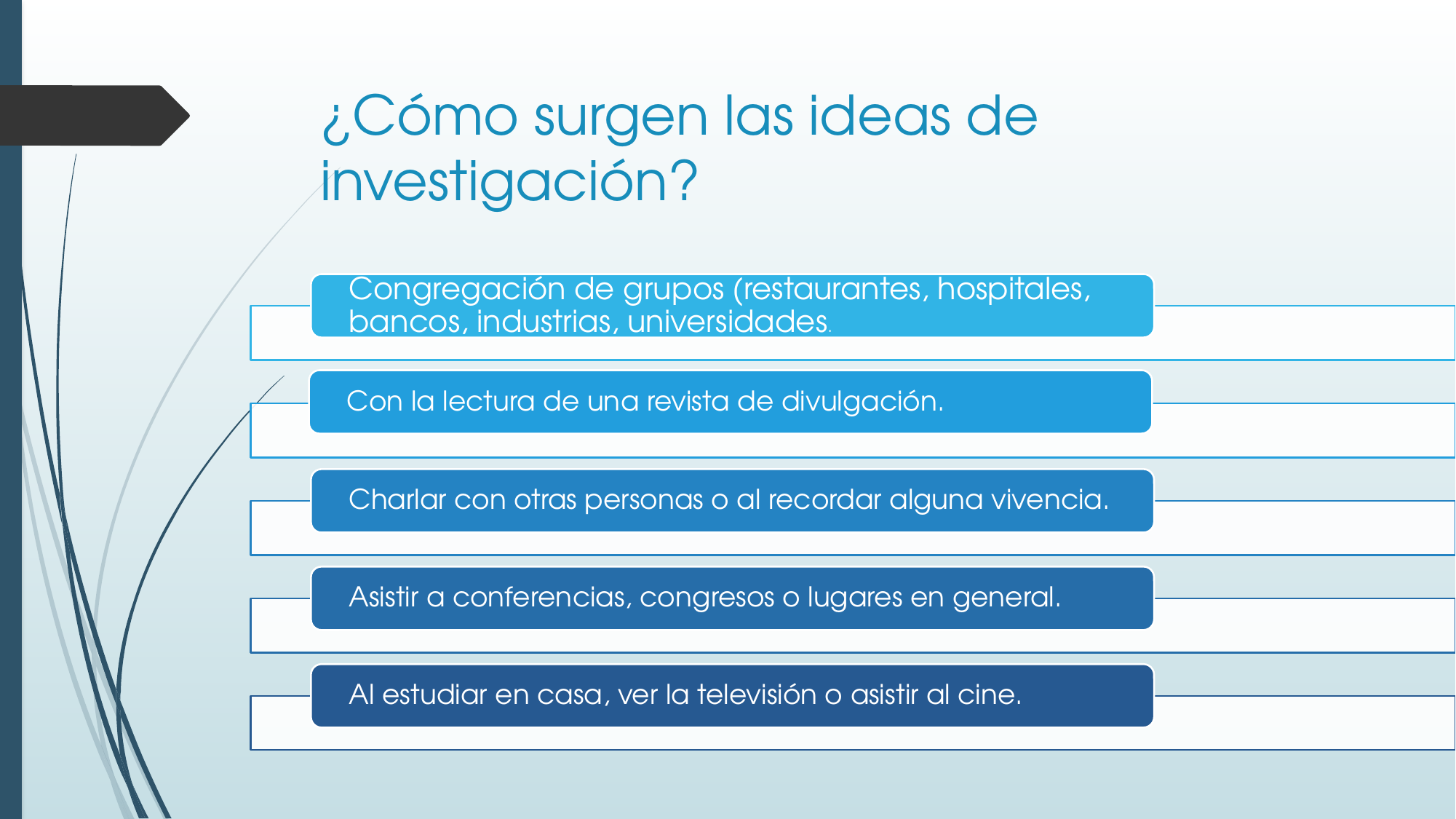

# ¿Cómo surgen las ideas de investigación?
Congregación de grupos (restaurantes, hospitales, bancos, industrias, universidades.
Con la lectura de una revista de divulgación.
Charlar con otras personas o al recordar alguna vivencia.
Asistir a conferencias, congresos o lugares en general.
Al estudiar en casa, ver la televisión o asistir al cine.